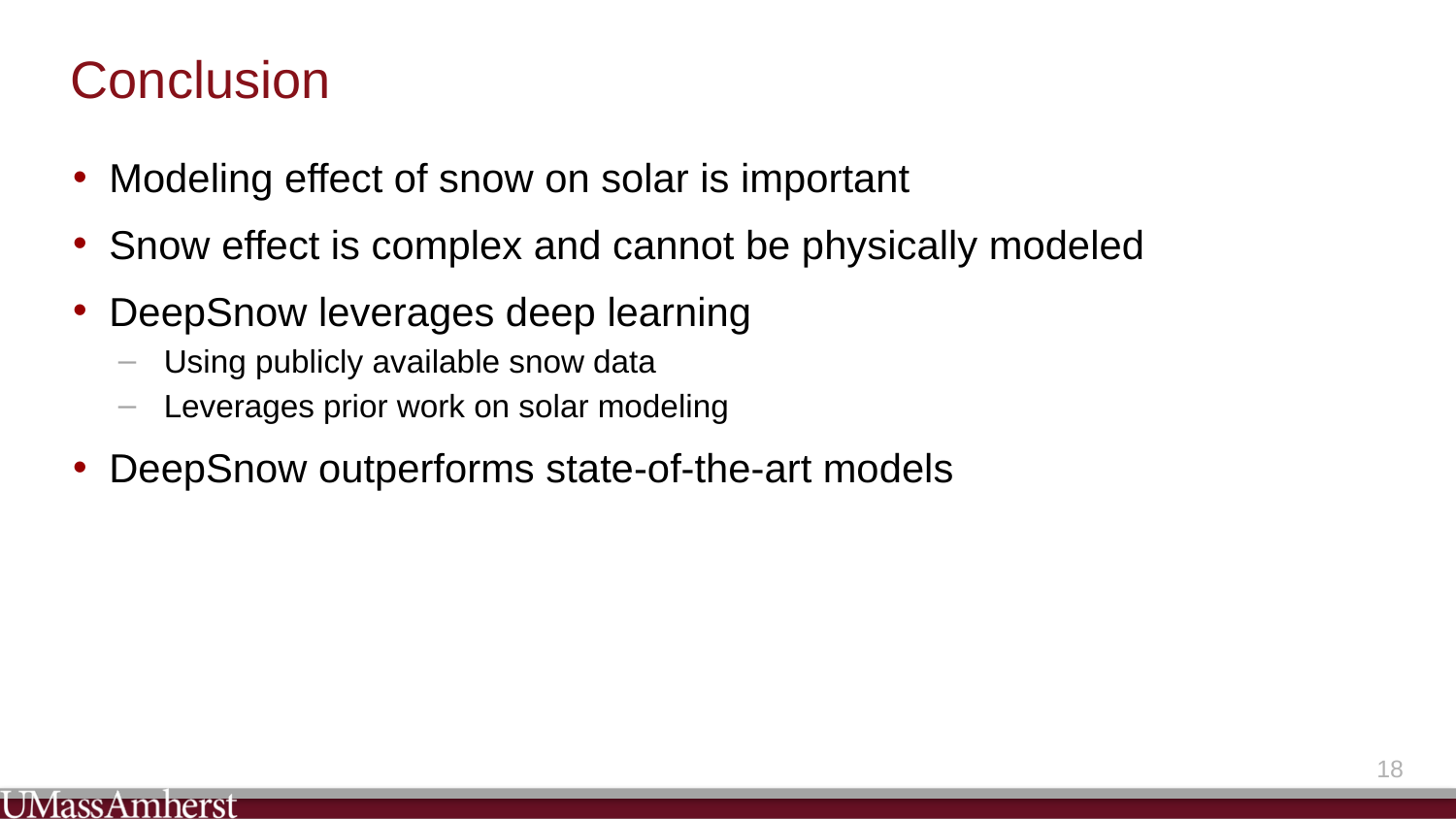

# Conclusion
Modeling effect of snow on solar is important
Snow effect is complex and cannot be physically modeled
DeepSnow leverages deep learning
Using publicly available snow data
Leverages prior work on solar modeling
DeepSnow outperforms state-of-the-art models
18